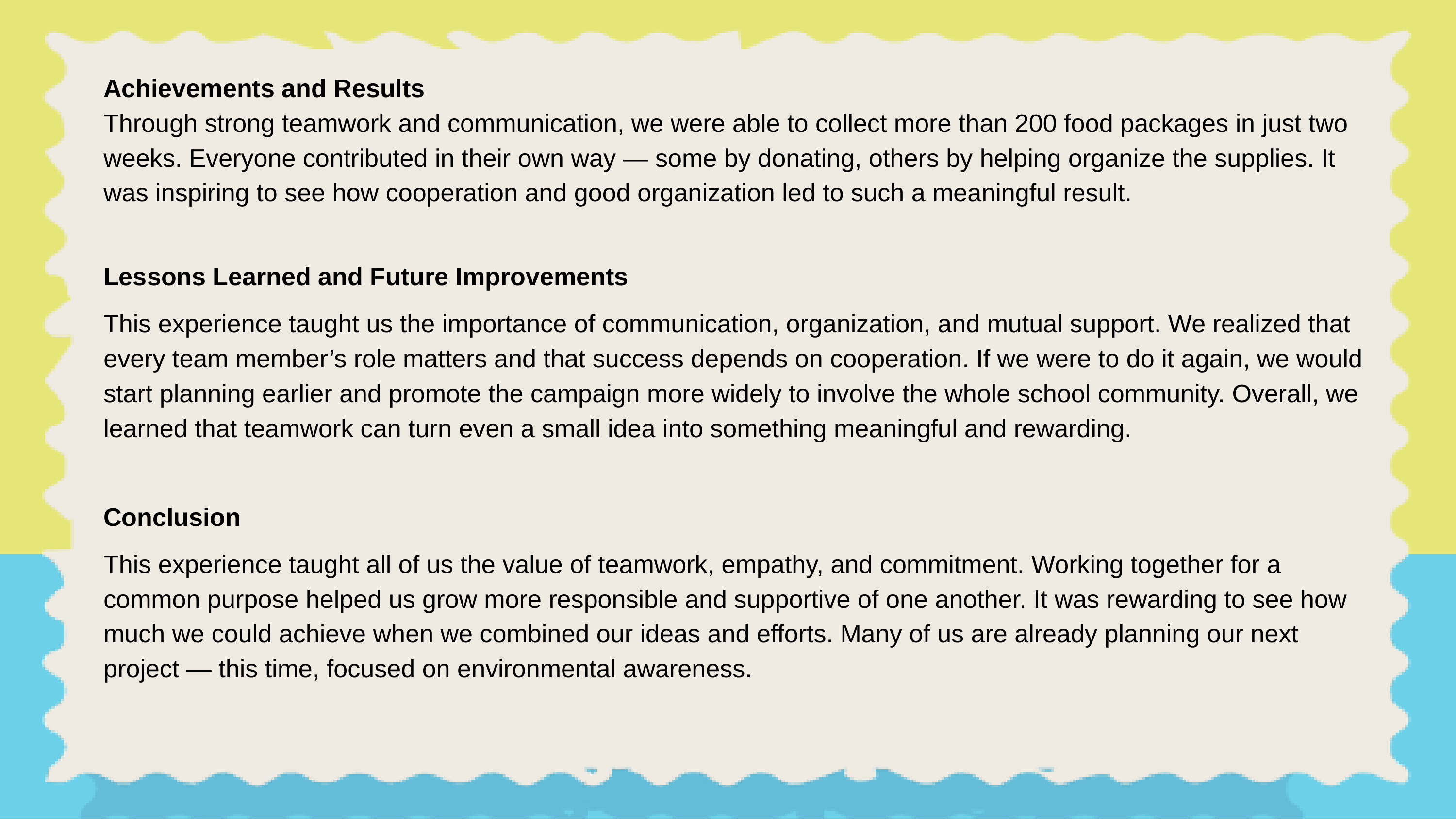

Achievements and Results
Through strong teamwork and communication, we were able to collect more than 200 food packages in just two weeks. Everyone contributed in their own way — some by donating, others by helping organize the supplies. It was inspiring to see how cooperation and good organization led to such a meaningful result.

Lessons Learned and Future Improvements
This experience taught us the importance of communication, organization, and mutual support. We realized that every team member’s role matters and that success depends on cooperation. If we were to do it again, we would start planning earlier and promote the campaign more widely to involve the whole school community. Overall, we learned that teamwork can turn even a small idea into something meaningful and rewarding.

Conclusion
This experience taught all of us the value of teamwork, empathy, and commitment. Working together for a common purpose helped us grow more responsible and supportive of one another. It was rewarding to see how much we could achieve when we combined our ideas and efforts. Many of us are already planning our next project — this time, focused on environmental awareness.